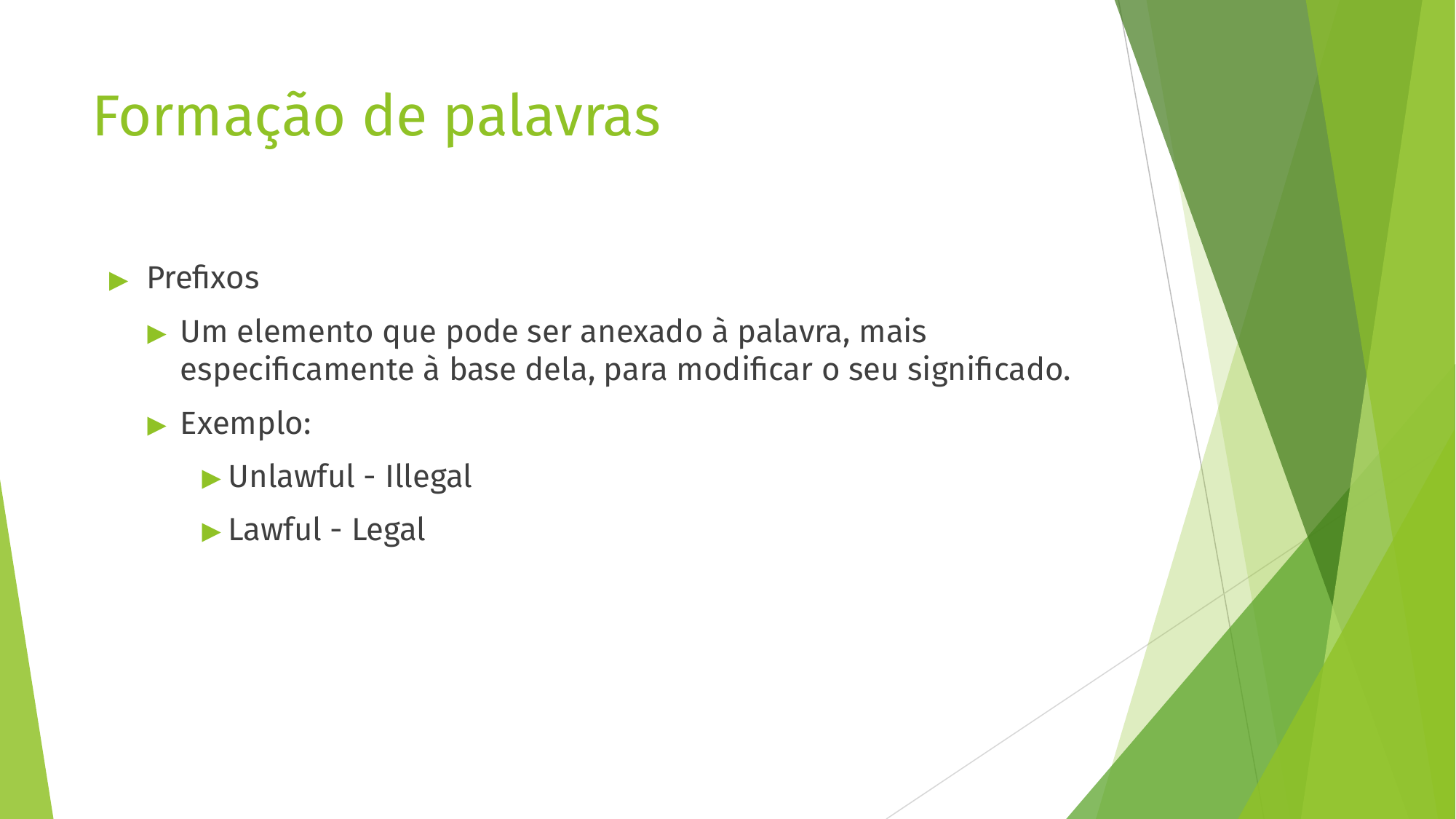

# Formação de palavras
Prefixos
Um elemento que pode ser anexado à palavra, mais especificamente à base dela, para modificar o seu significado.
Exemplo:
Unlawful - Illegal
Lawful - Legal